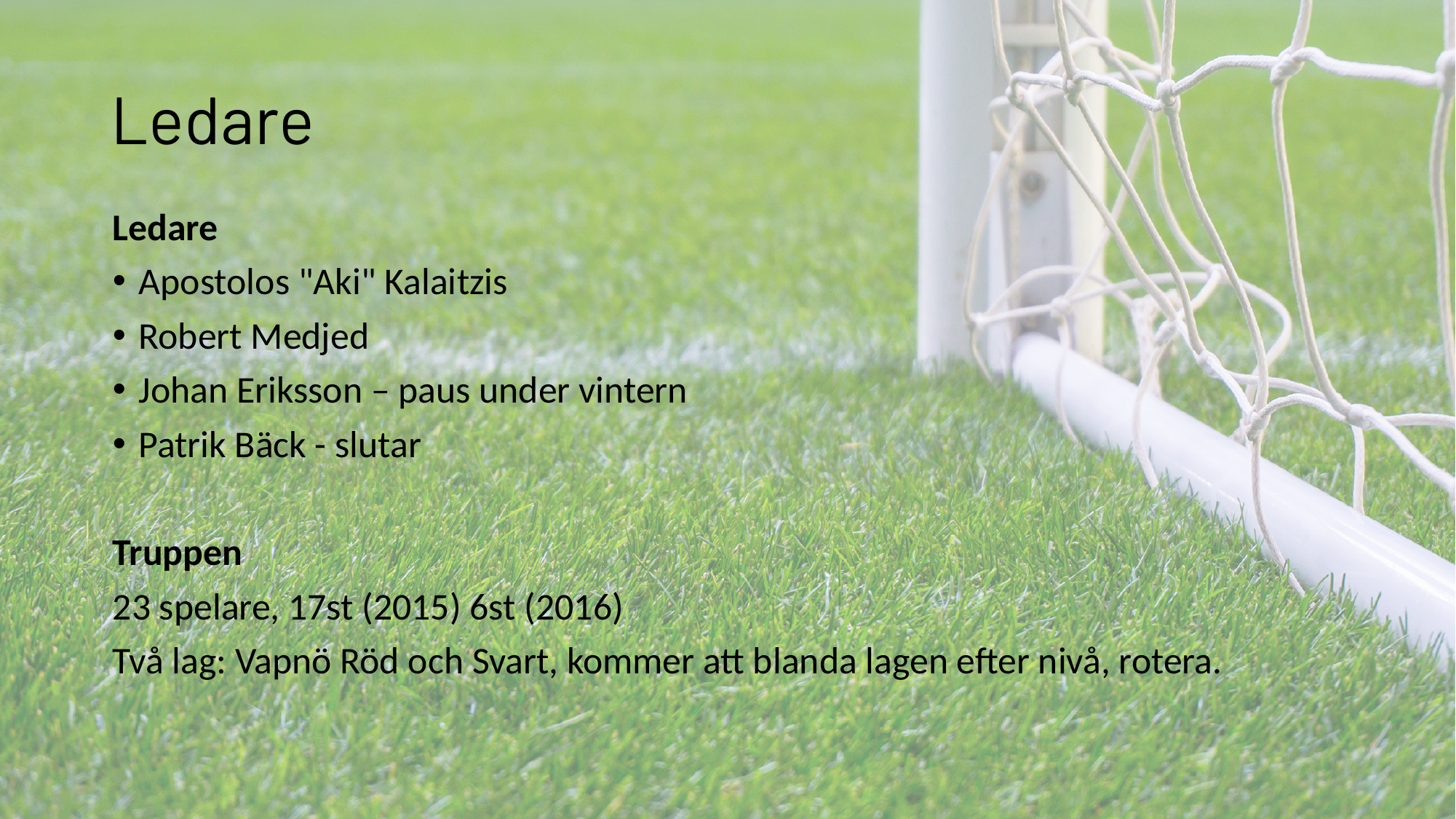

# Ledare
Ledare
Apostolos "Aki" Kalaitzis
Robert Medjed
Johan Eriksson – paus under vintern
Patrik Bäck - slutar

Truppen
23 spelare, 17st (2015) 6st (2016)
Två lag: Vapnö Röd och Svart, kommer att blanda lagen efter nivå, rotera.